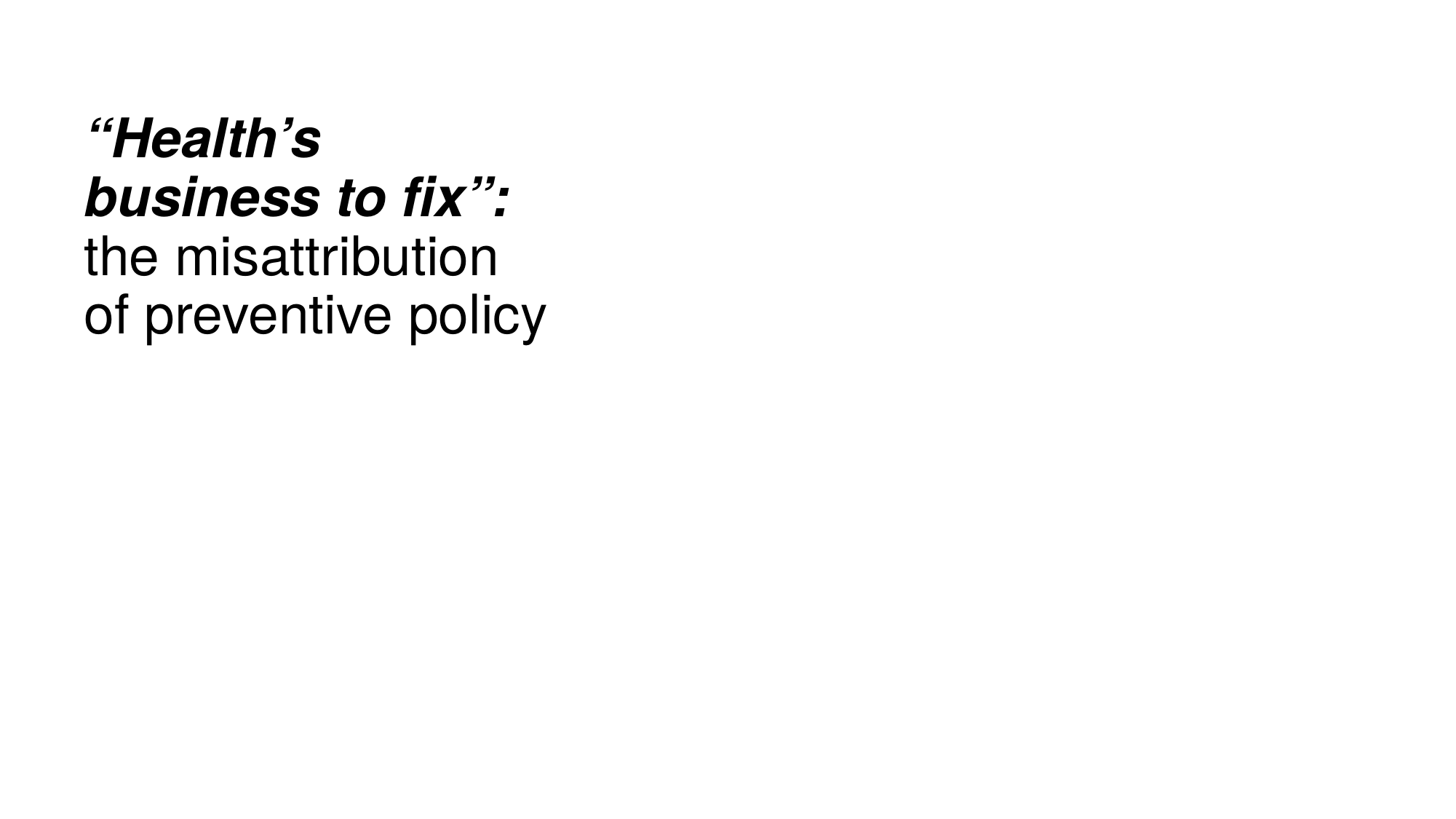

# “Health’s business to fix”: the misattribution of preventive policy